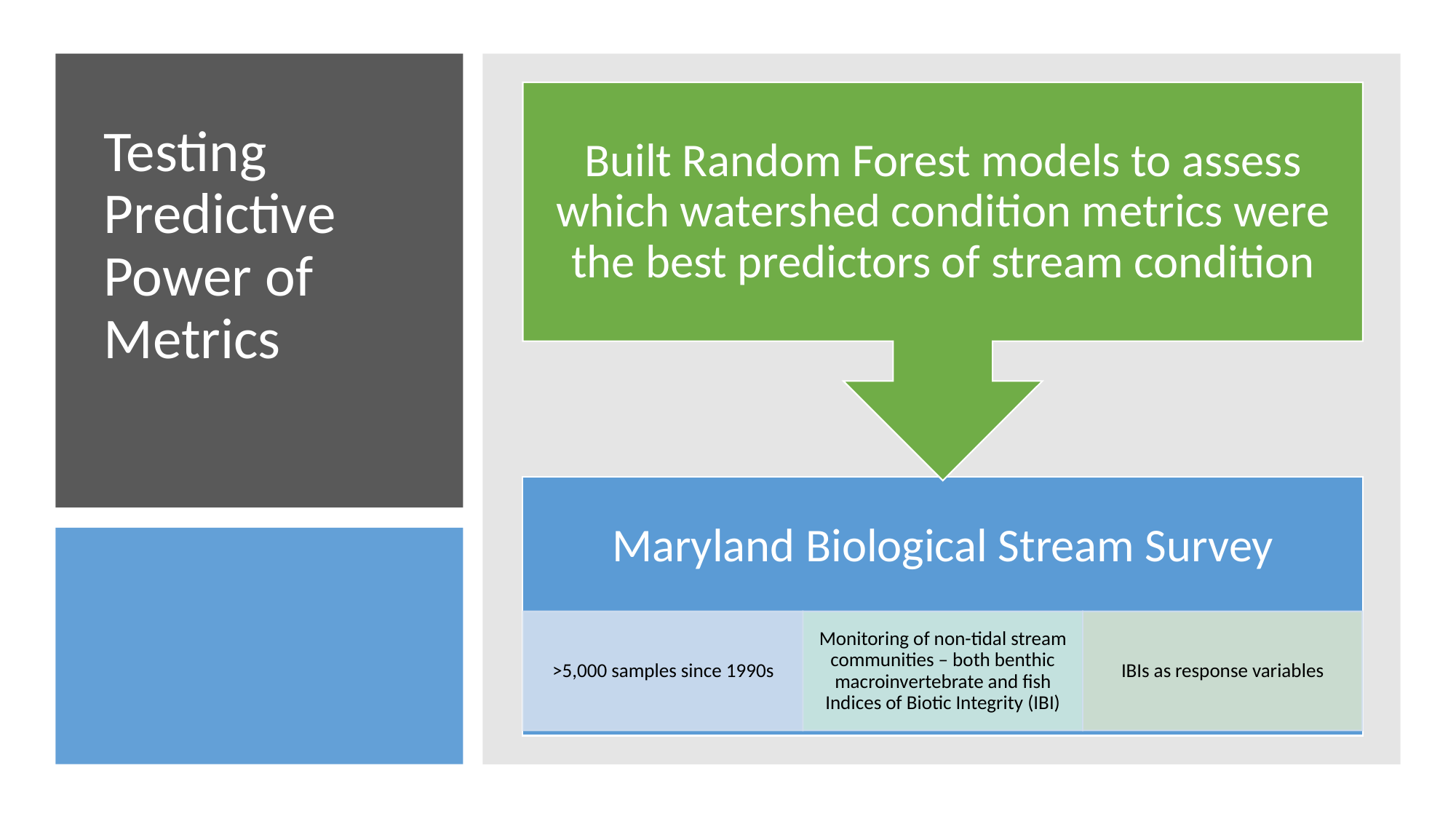

Maryland Biological Stream Survey
>5,000 samples since 1990s
Monitoring of non-tidal stream communities – both benthic macroinvertebrate and fish Indices of Biotic Integrity (IBI)
IBIs as response variables
Built Random Forest models to assess which watershed condition metrics were the best predictors of stream condition
# Testing Predictive Power of Metrics